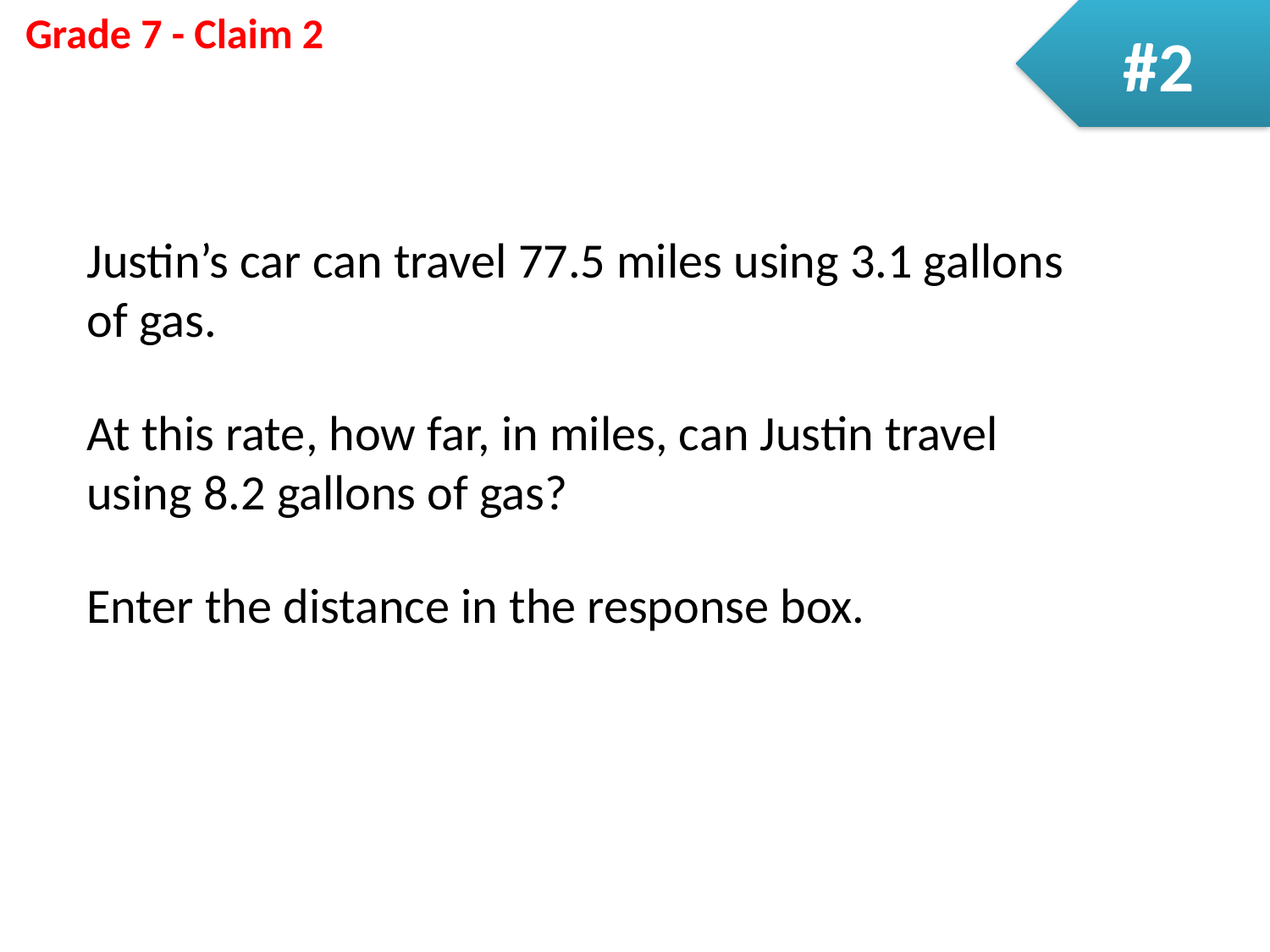

#2
Justin’s car can travel 77.5 miles using 3.1 gallons of gas.

At this rate, how far, in miles, can Justin travel using 8.2 gallons of gas?

Enter the distance in the response box.